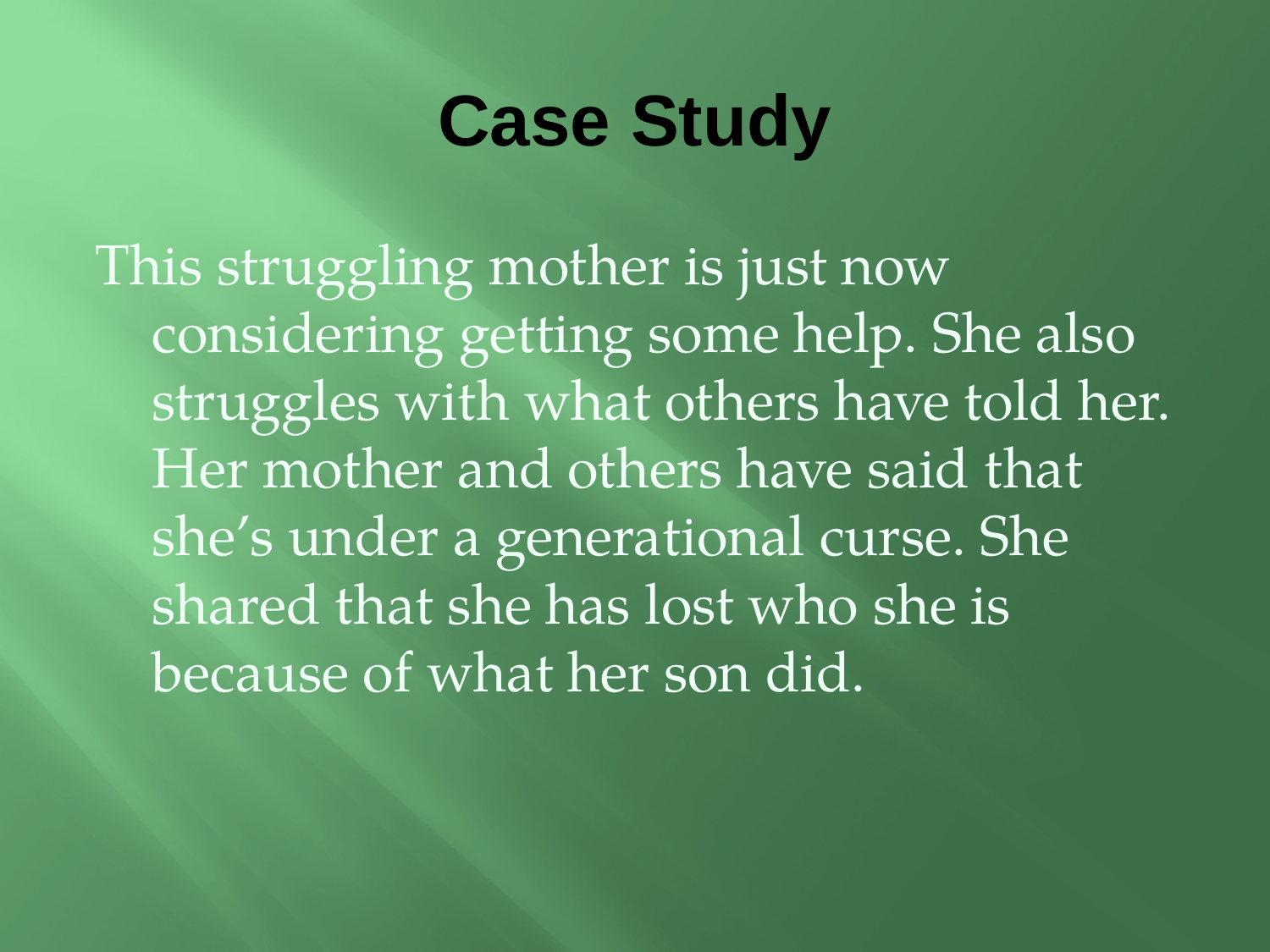

# Case Study
This struggling mother is just now considering getting some help. She also struggles with what others have told her. Her mother and others have said that she’s under a generational curse. She shared that she has lost who she is because of what her son did.